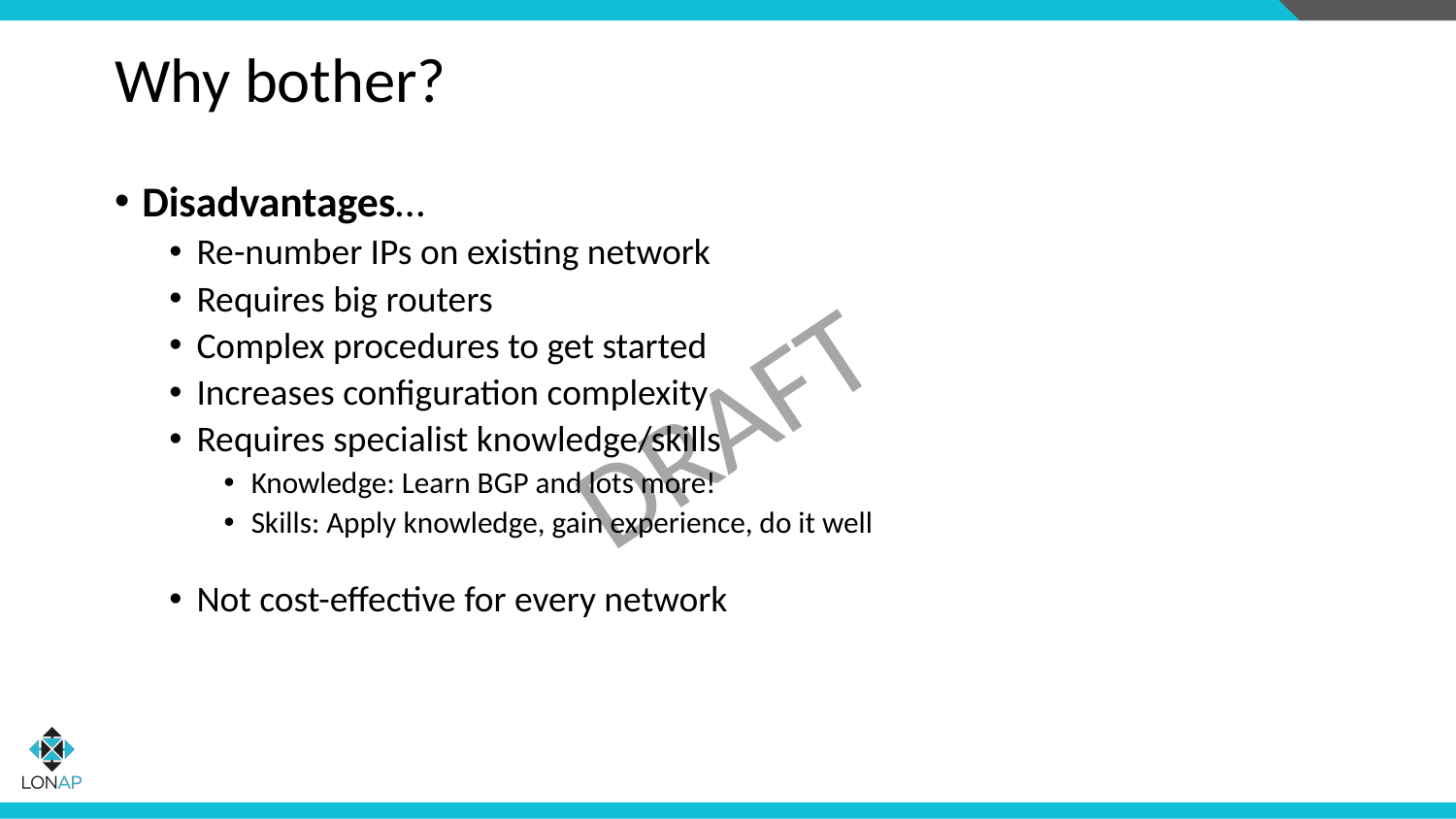

# Why bother?
Disadvantages…
Re-number IPs on existing network
Requires big routers
Complex procedures to get started
Increases configuration complexity
Requires specialist knowledge/skills
Knowledge: Learn BGP and lots more!
Skills: Apply knowledge, gain experience, do it well
Not cost-effective for every network